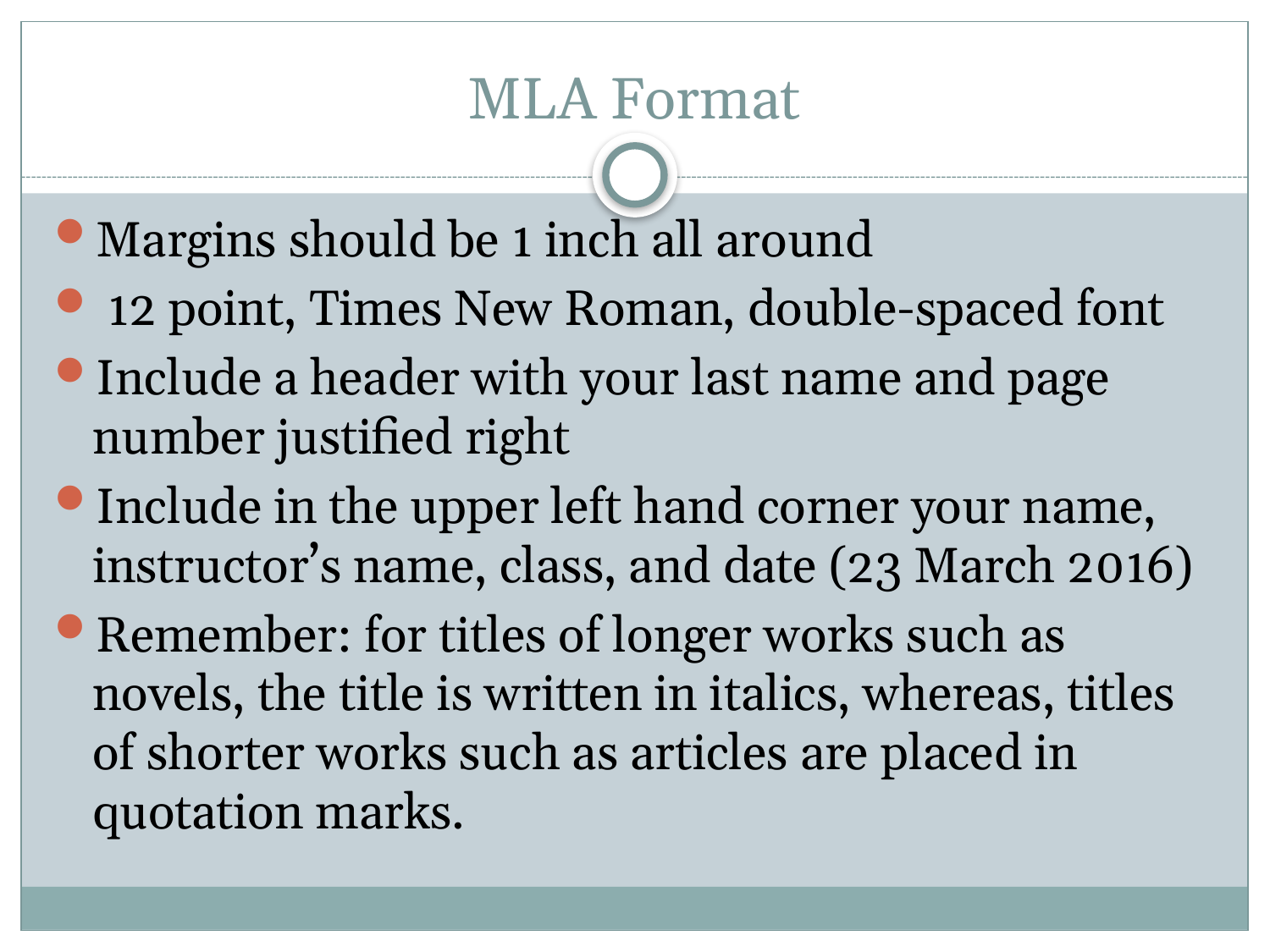

# MLA Format
Margins should be 1 inch all around
 12 point, Times New Roman, double-spaced font
Include a header with your last name and page number justified right
Include in the upper left hand corner your name, instructor’s name, class, and date (23 March 2016)
Remember: for titles of longer works such as novels, the title is written in italics, whereas, titles of shorter works such as articles are placed in quotation marks.